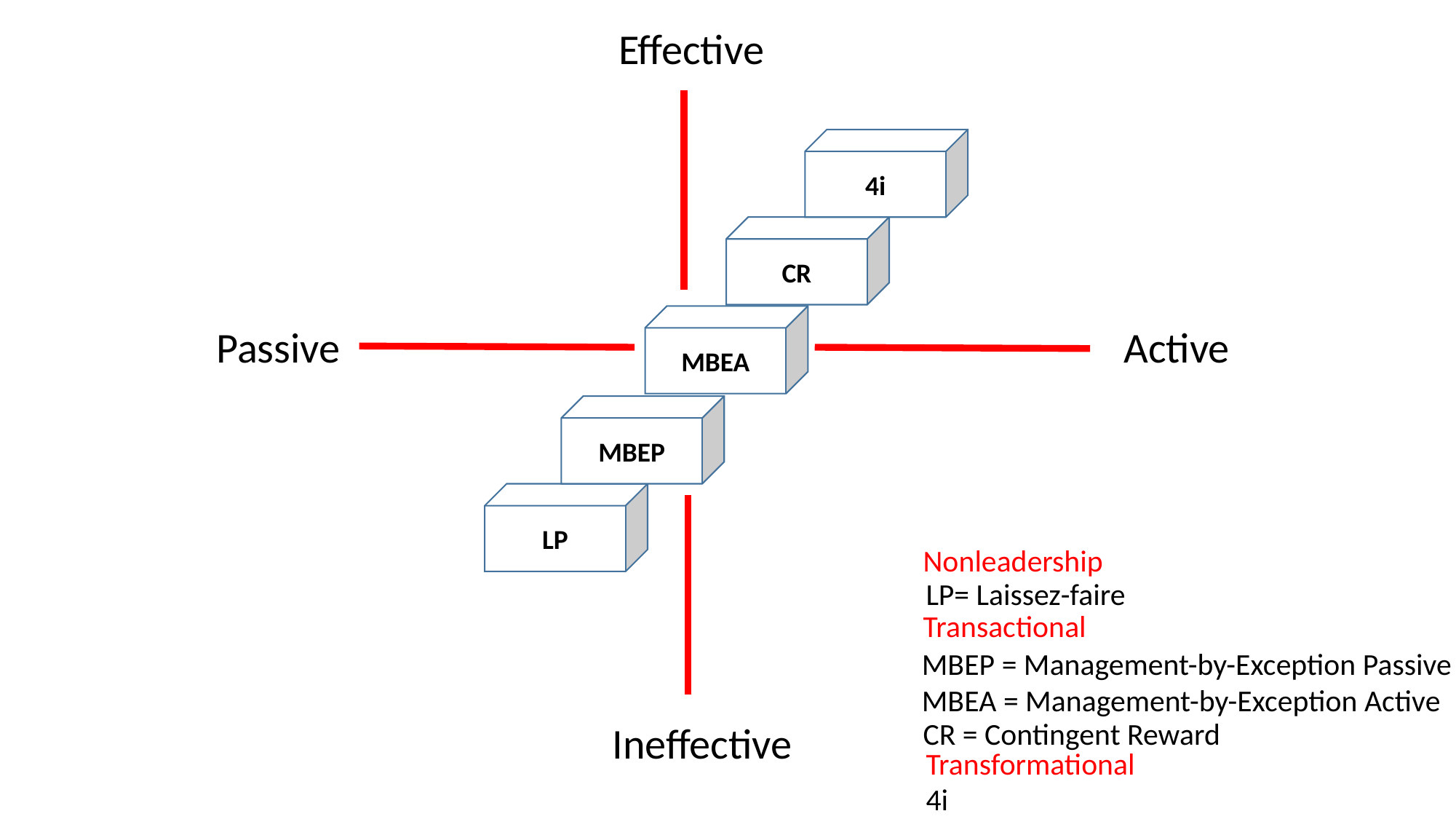

Effective
4i
CR
MBEA
Passive
Active
MBEP
LP
Nonleadership
LP= Laissez-faire
Transactional
MBEP = Management-by-Exception Passive
MBEA = Management-by-Exception Active
CR = Contingent Reward
Ineffective
Transformational
4i